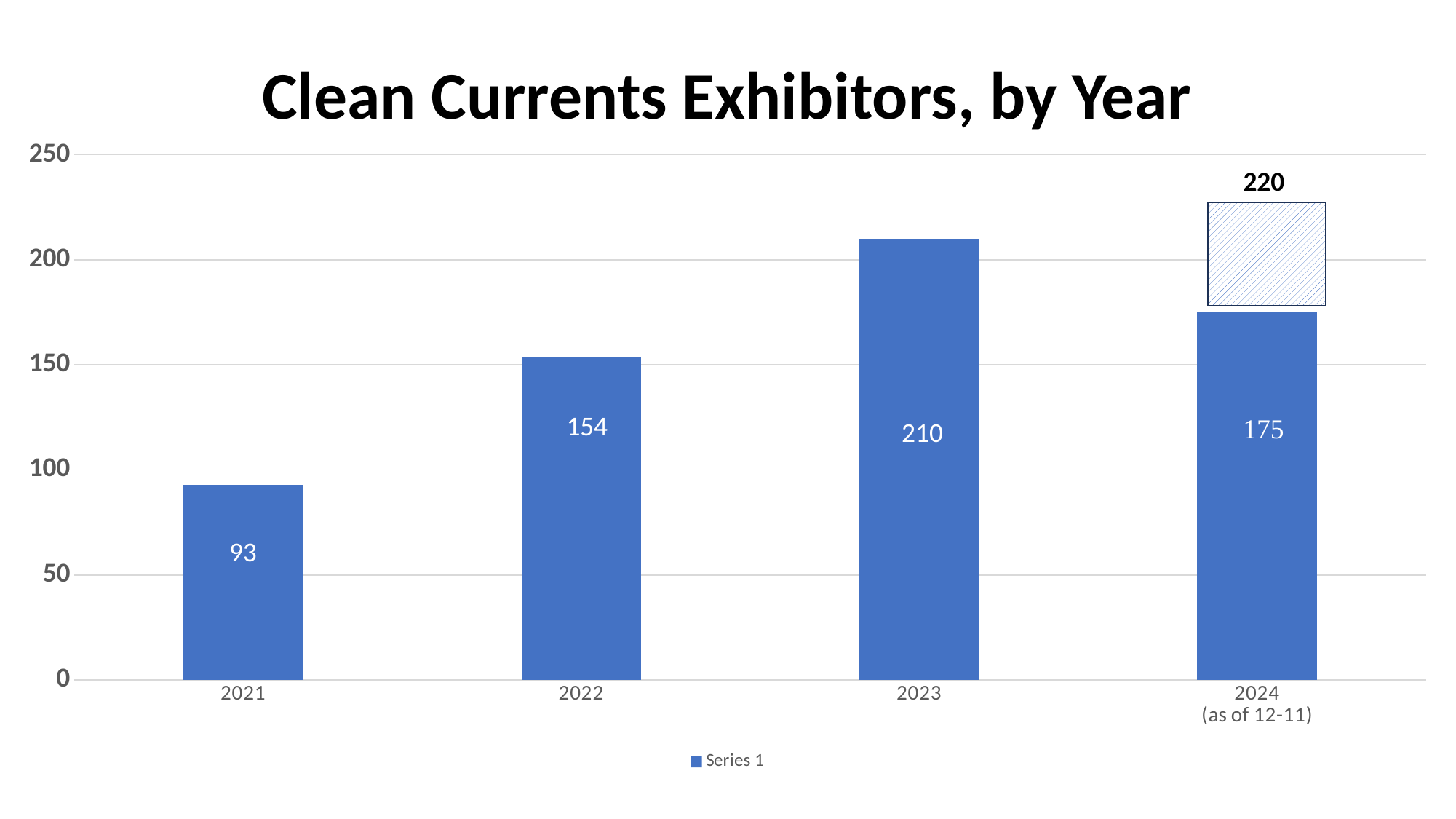

# Clean Currents Exhibitors, by Year

### Chart

| Category | Series 1 |
|---|---|
| 2021 | 93.0 |
| 2022 | 154.0 |
| 2023 | 210.0 |
| 2024
(as of 12-11) | 175.0 |
220

210